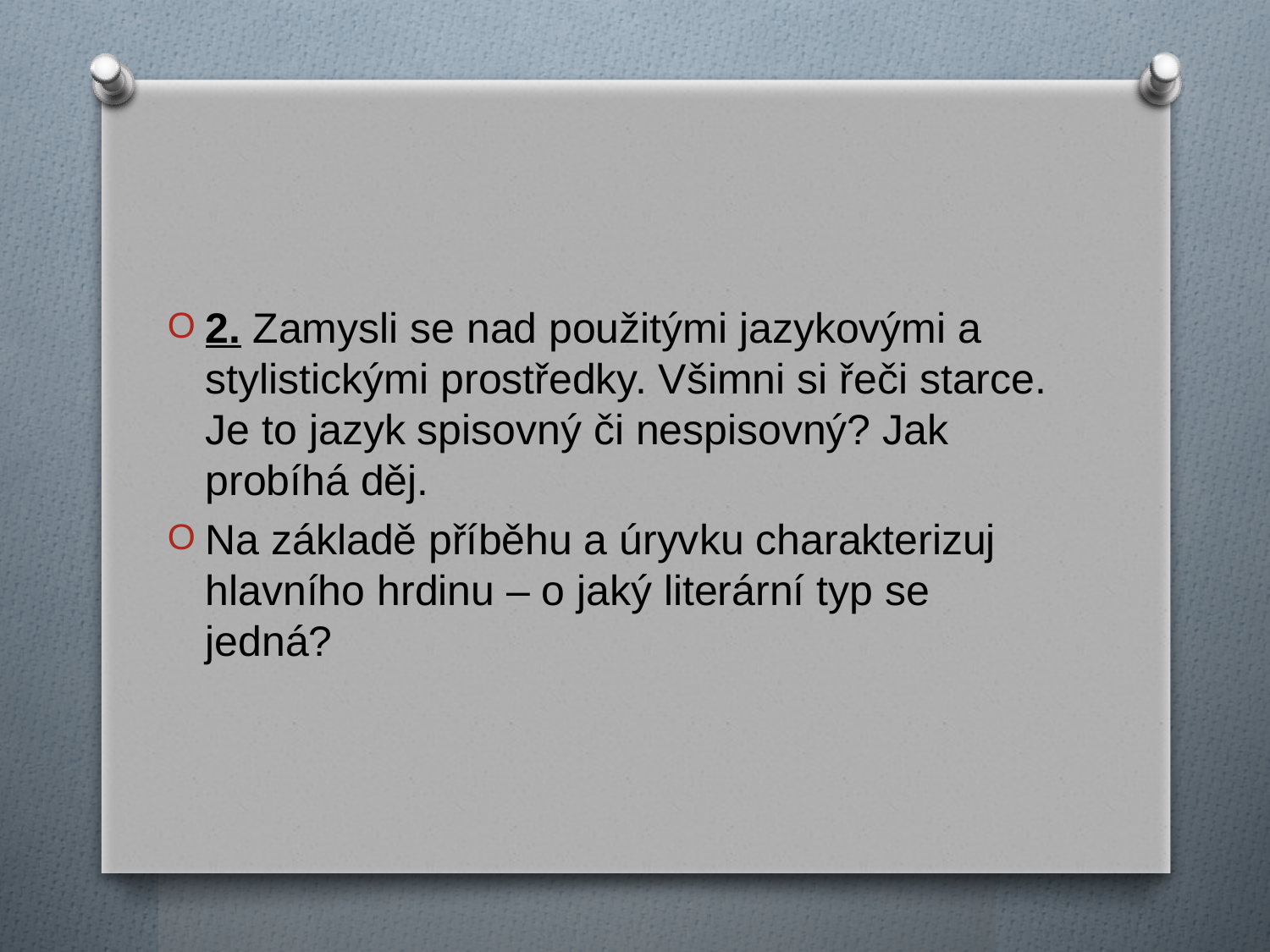

#
2. Zamysli se nad použitými jazykovými a stylistickými prostředky. Všimni si řeči starce. Je to jazyk spisovný či nespisovný? Jak probíhá děj.
Na základě příběhu a úryvku charakterizuj hlavního hrdinu – o jaký literární typ se jedná?